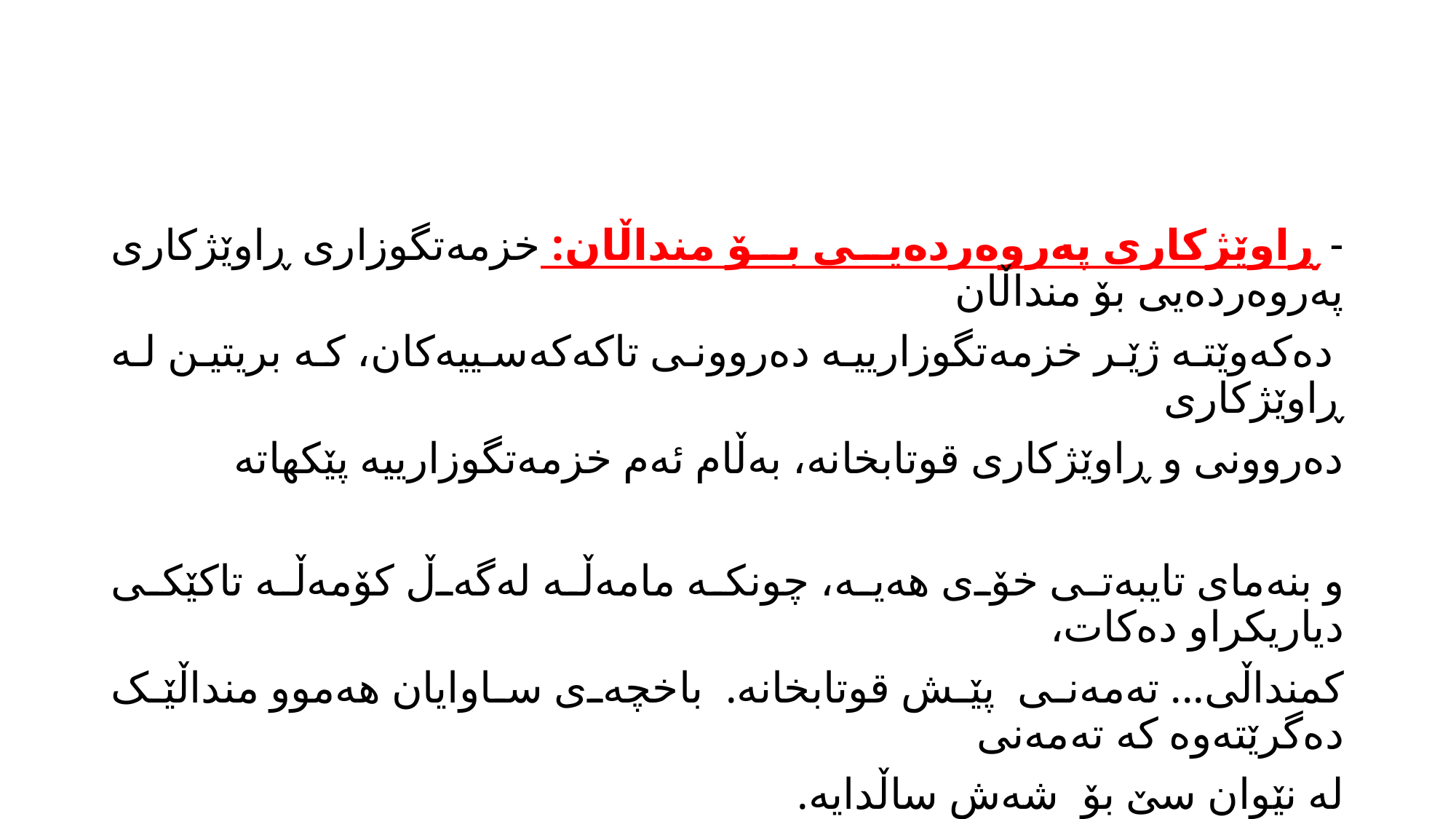

#
- ڕاوێژکاری پەروەردەیی بۆ منداڵان: خزمەتگوزاری ڕاوێژکاری پەروەردەیی بۆ منداڵان
 دەکەوێتە ژێر خزمەتگوزارییە دەروونی تاکەکەسییەکان، کە بریتین لە ڕاوێژکاری
دەروونی و ڕاوێژکاری قوتابخانە، بەڵام ئەم خزمەتگوزارییە پێکهاتە

و بنەمای تایبەتی خۆی هەیە، چونکە مامەڵە لەگەڵ کۆمەڵە تاکێکی دیاریکراو دەکات،
کمنداڵی... تەمەنی  پێش قوتابخانە.  باخچەی ساوایان هەموو منداڵێک دەگرێتەوە کە تەمەنی
لە نێوان سێ بۆ  شەش ساڵدایە.